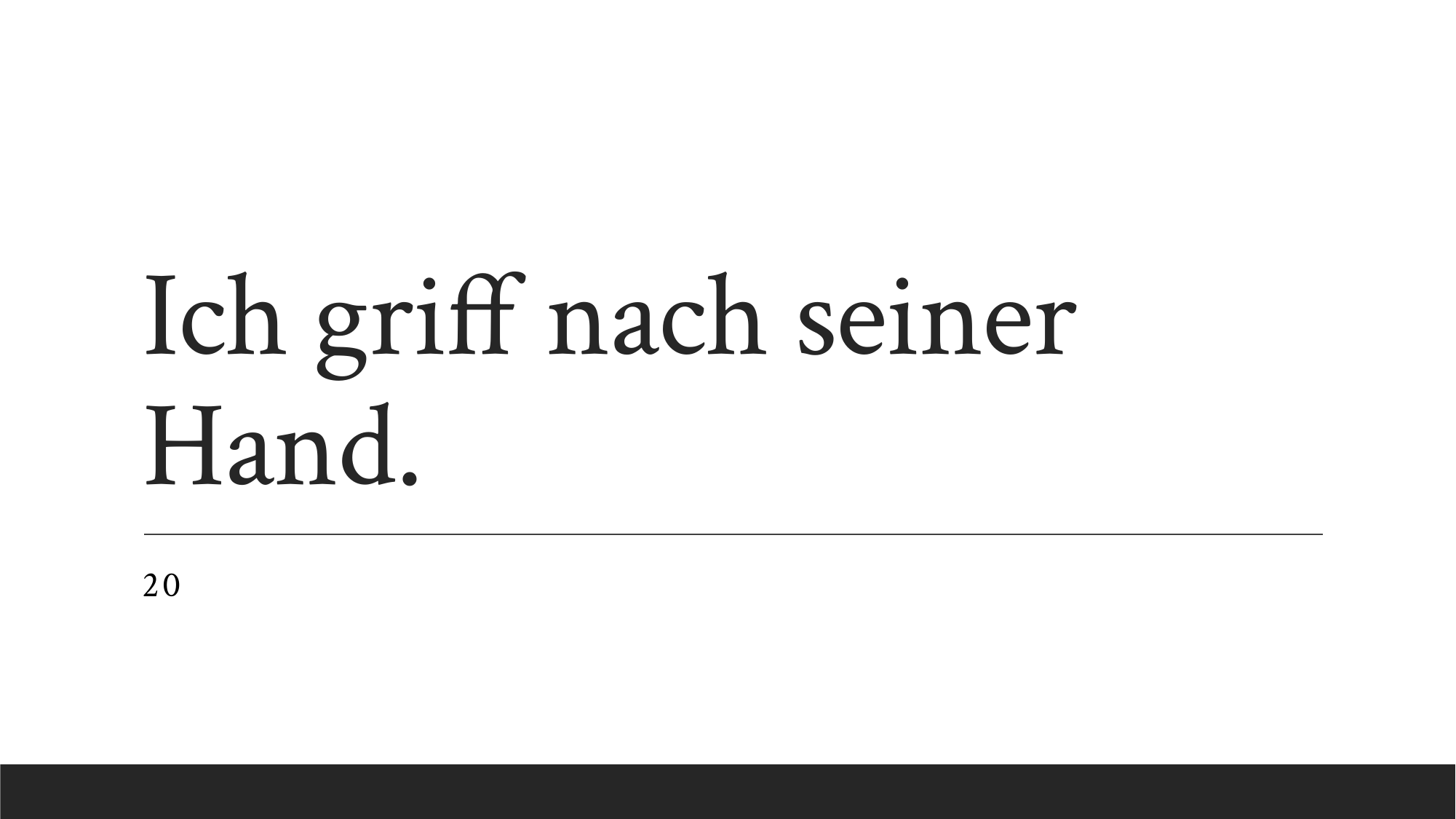

# Ich griff nach seiner Hand.
20